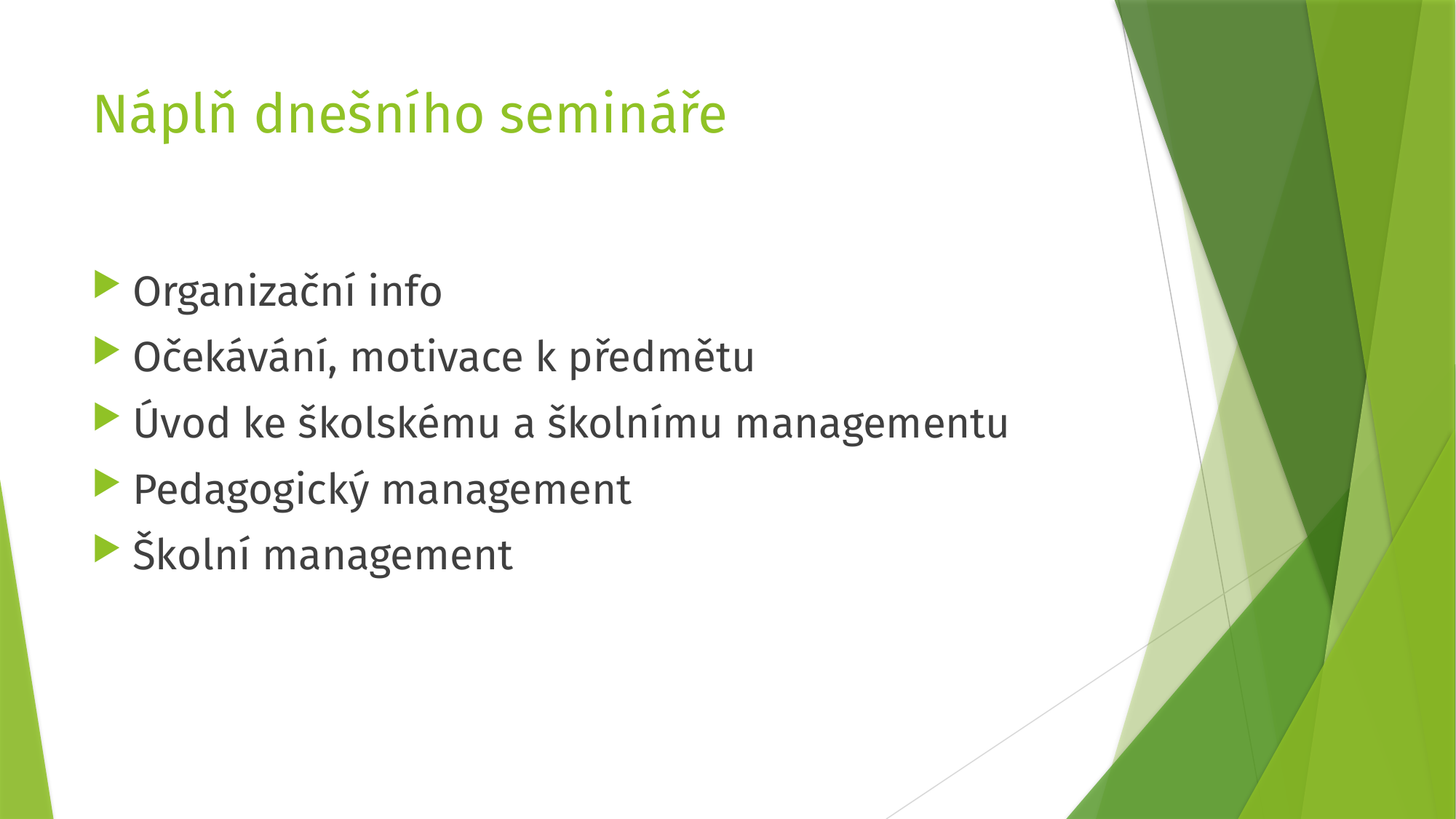

# Náplň dnešního semináře
Organizační info
Očekávání, motivace k předmětu
Úvod ke školskému a školnímu managementu
Pedagogický management
Školní management